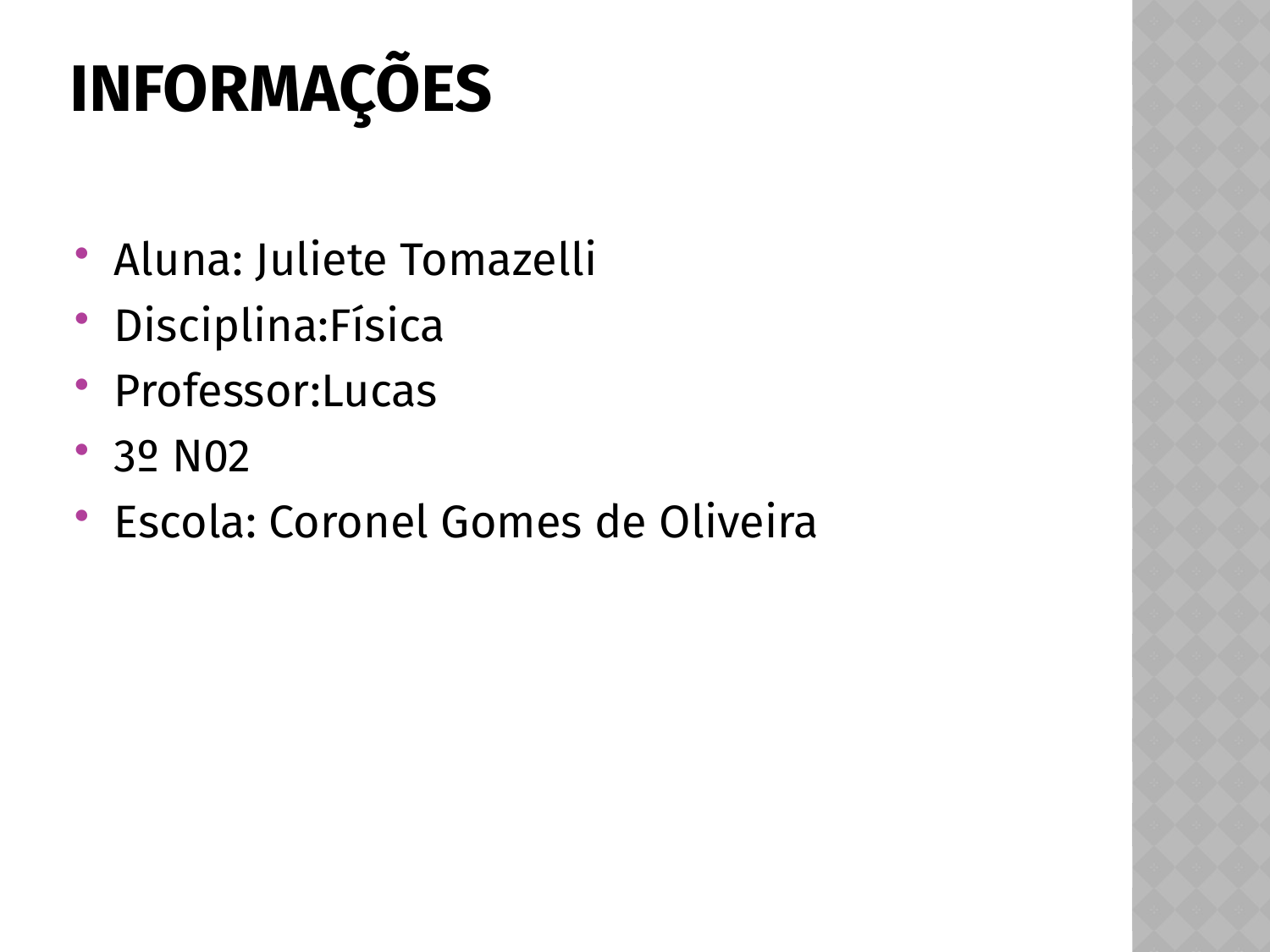

# Informações
Aluna: Juliete Tomazelli
Disciplina:Física
Professor:Lucas
3º N02
Escola: Coronel Gomes de Oliveira